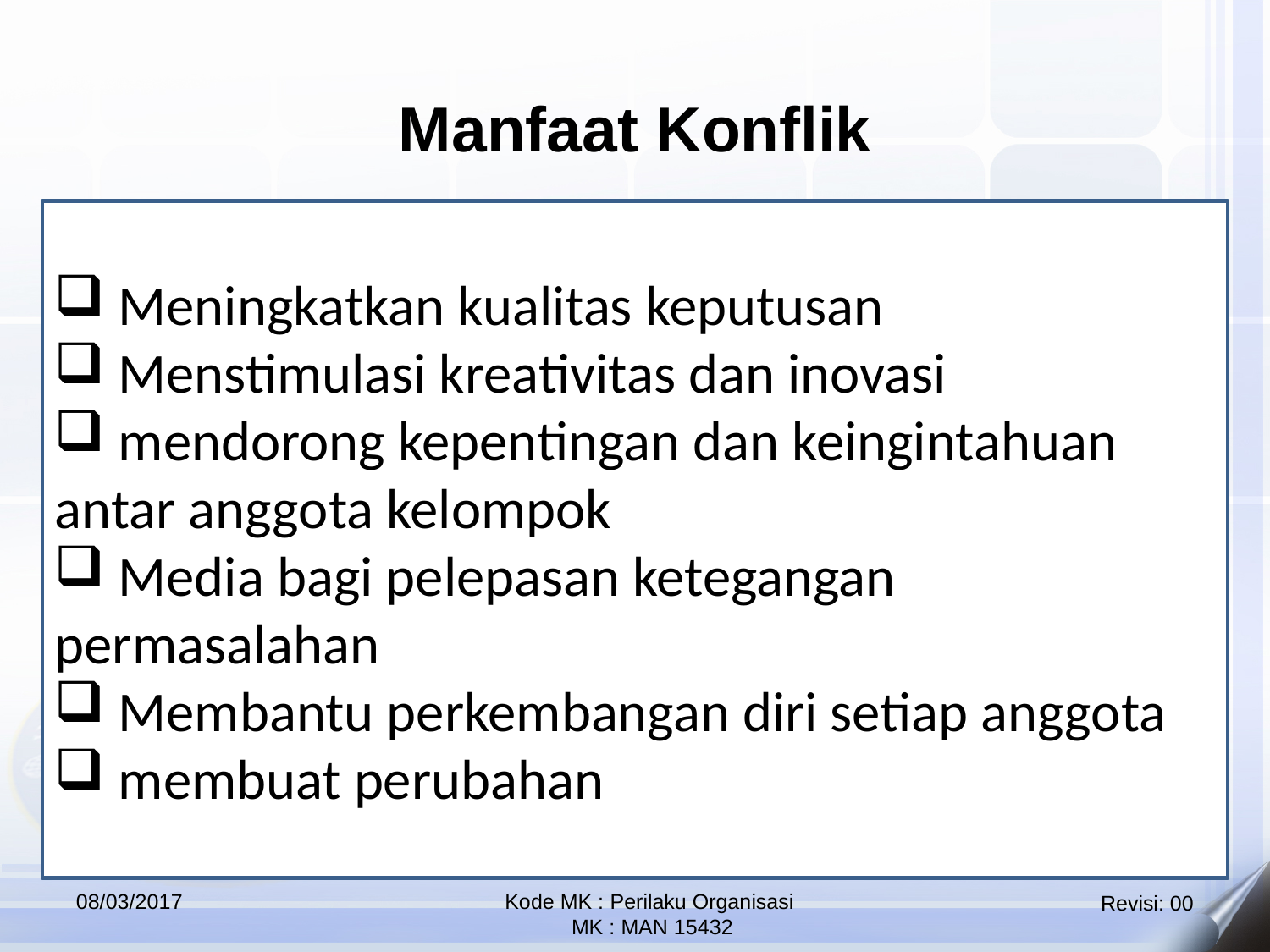

Manfaat Konflik
 Meningkatkan kualitas keputusan
 Menstimulasi kreativitas dan inovasi
 mendorong kepentingan dan keingintahuan antar anggota kelompok
 Media bagi pelepasan ketegangan permasalahan
 Membantu perkembangan diri setiap anggota
 membuat perubahan

08/03/2017
Kode MK : Perilaku Organisasi
 MK : MAN 15432